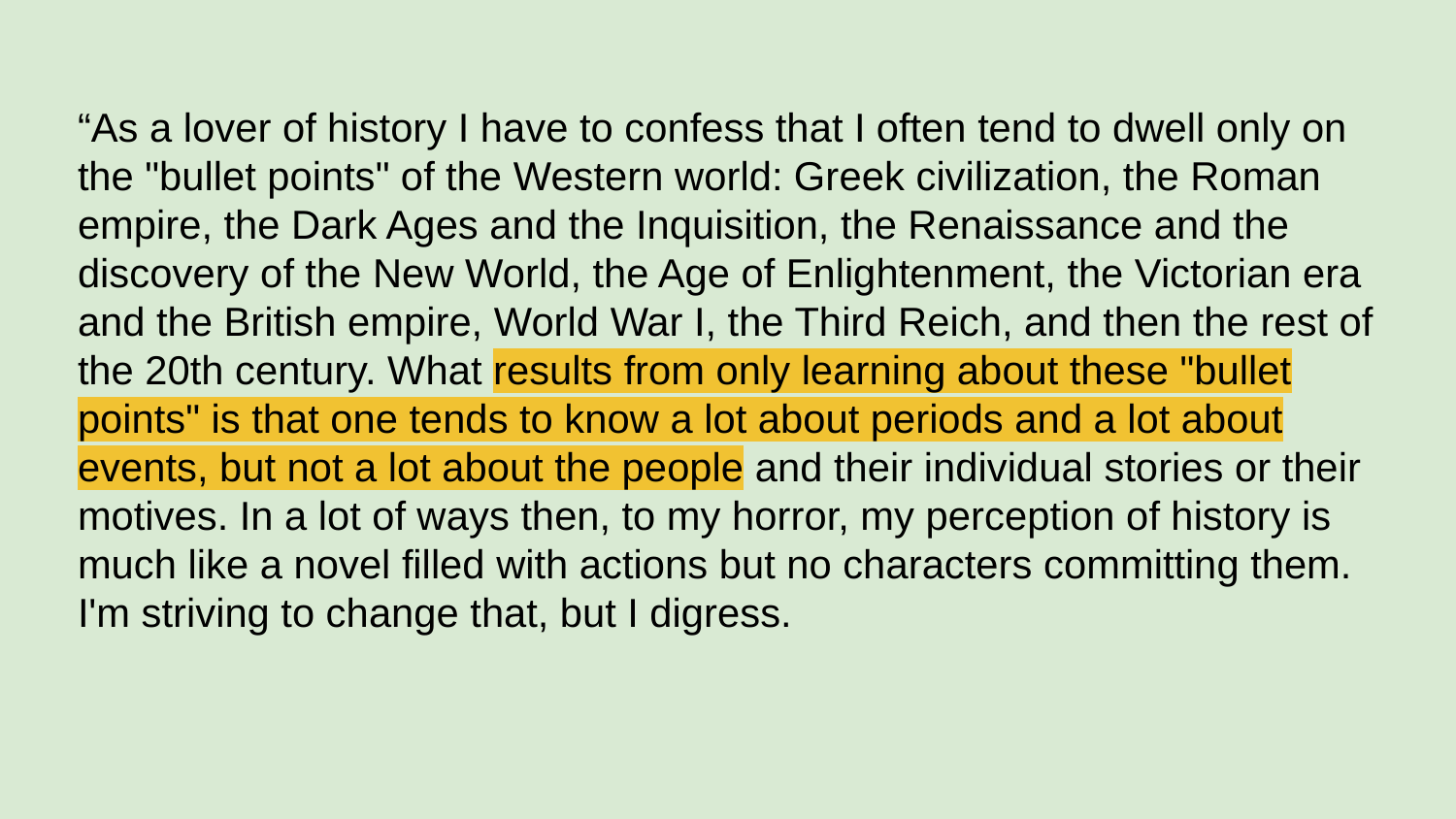

“As a lover of history I have to confess that I often tend to dwell only on the "bullet points" of the Western world: Greek civilization, the Roman empire, the Dark Ages and the Inquisition, the Renaissance and the discovery of the New World, the Age of Enlightenment, the Victorian era and the British empire, World War I, the Third Reich, and then the rest of the 20th century. What results from only learning about these "bullet points" is that one tends to know a lot about periods and a lot about events, but not a lot about the people and their individual stories or their motives. In a lot of ways then, to my horror, my perception of history is much like a novel filled with actions but no characters committing them. I'm striving to change that, but I digress.